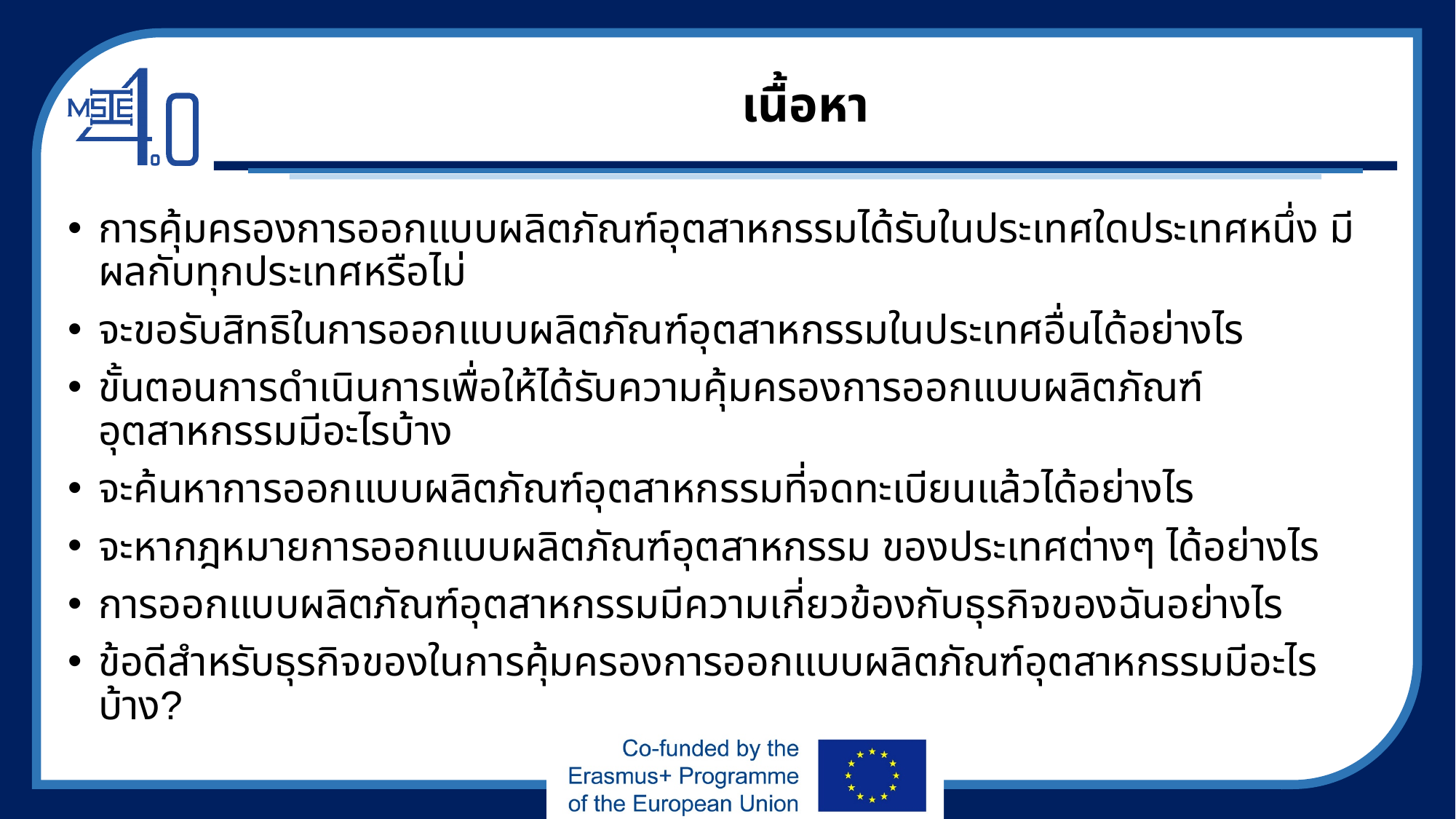

# เนื้อหา
การคุ้มครองการออกแบบผลิตภัณฑ์อุตสาหกรรมได้รับในประเทศใดประเทศหนึ่ง มีผลกับทุกประเทศหรือไม่
จะขอรับสิทธิในการออกแบบผลิตภัณฑ์อุตสาหกรรมในประเทศอื่นได้อย่างไร
ขั้นตอนการดำเนินการเพื่อให้ได้รับความคุ้มครองการออกแบบผลิตภัณฑ์อุตสาหกรรมมีอะไรบ้าง
จะค้นหาการออกแบบผลิตภัณฑ์อุตสาหกรรมที่จดทะเบียนแล้วได้อย่างไร
จะหากฎหมายการออกแบบผลิตภัณฑ์อุตสาหกรรม ของประเทศต่างๆ ได้อย่างไร
การออกแบบผลิตภัณฑ์อุตสาหกรรมมีความเกี่ยวข้องกับธุรกิจของฉันอย่างไร
ข้อดีสำหรับธุรกิจของในการคุ้มครองการออกแบบผลิตภัณฑ์อุตสาหกรรมมีอะไรบ้าง?